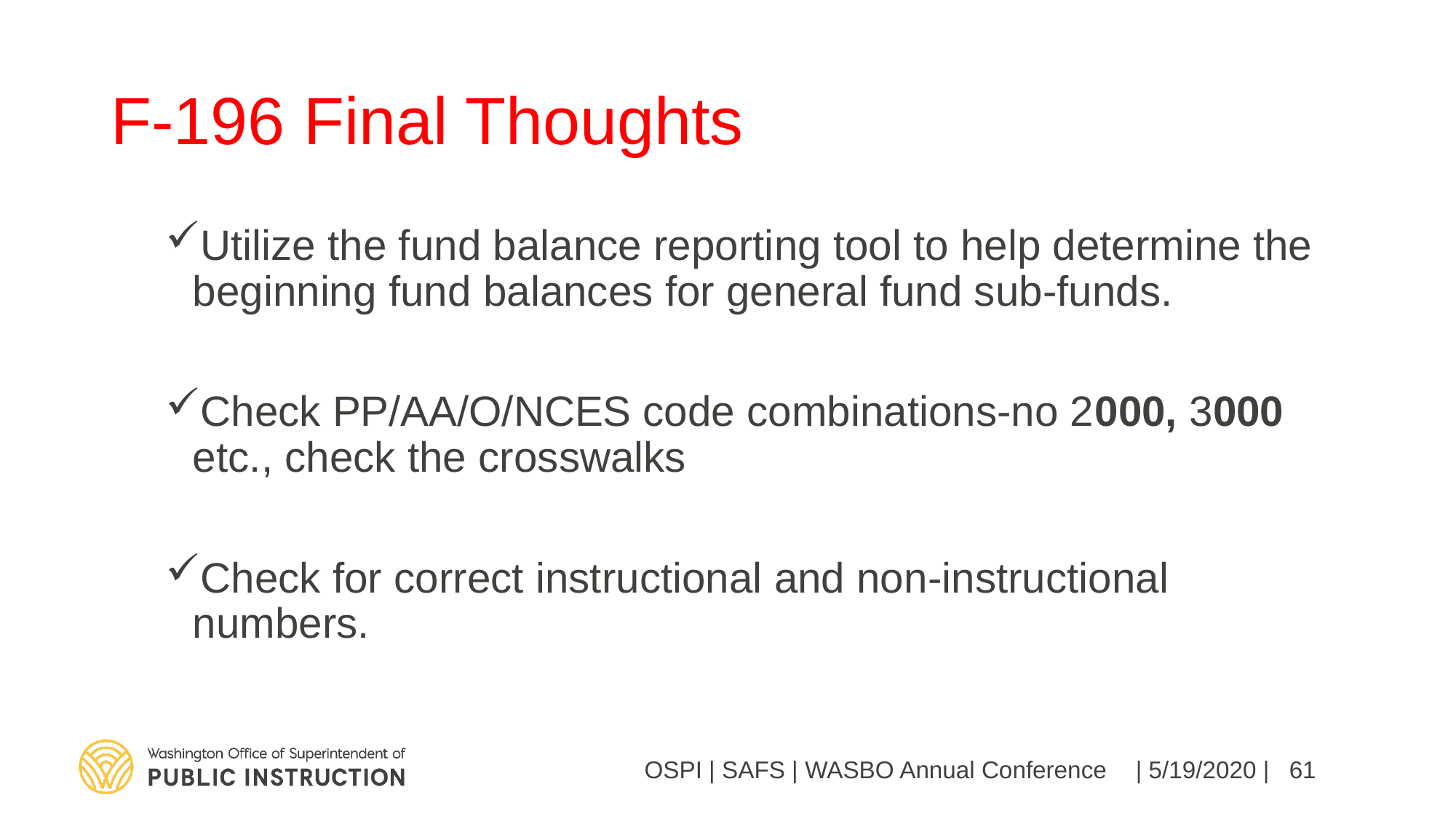

# F-196 Final Thoughts
Utilize the fund balance reporting tool to help determine the beginning fund balances for general fund sub-funds.

Check PP/AA/O/NCES code combinations-no 2000, 3000 etc., check the crosswalks

Check for correct instructional and non-instructional numbers.

OSPI | SAFS | WASBO Annual Conference
| 5/19/2020 |
61